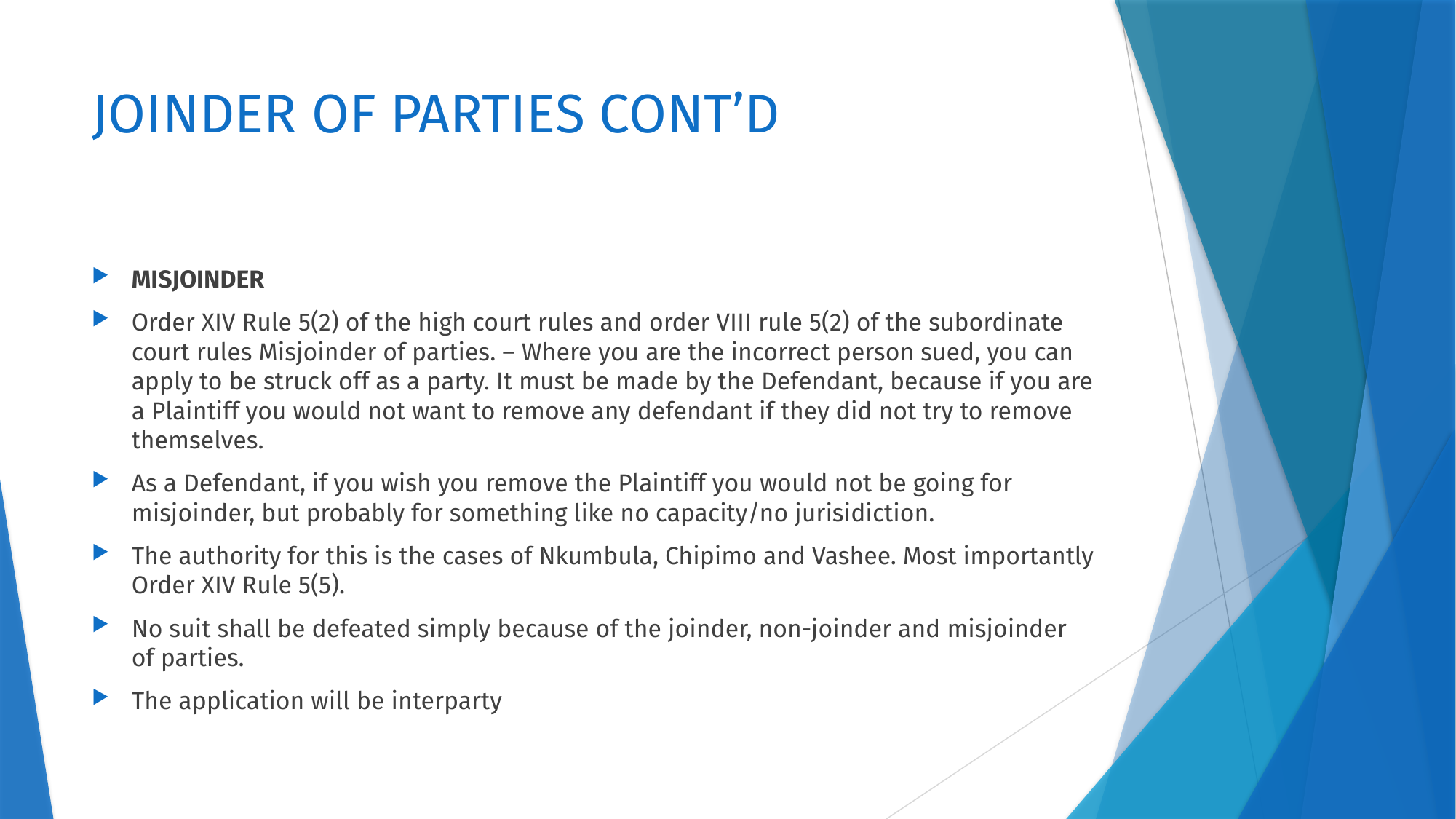

# JOINDER OF PARTIES CONT’D
MISJOINDER
Order XIV Rule 5(2) of the high court rules and order VIII rule 5(2) of the subordinate court rules Misjoinder of parties. – Where you are the incorrect person sued, you can apply to be struck off as a party. It must be made by the Defendant, because if you are a Plaintiff you would not want to remove any defendant if they did not try to remove themselves.
As a Defendant, if you wish you remove the Plaintiff you would not be going for misjoinder, but probably for something like no capacity/no jurisidiction.
The authority for this is the cases of Nkumbula, Chipimo and Vashee. Most importantly Order XIV Rule 5(5).
No suit shall be defeated simply because of the joinder, non-joinder and misjoinder of parties.
The application will be interparty